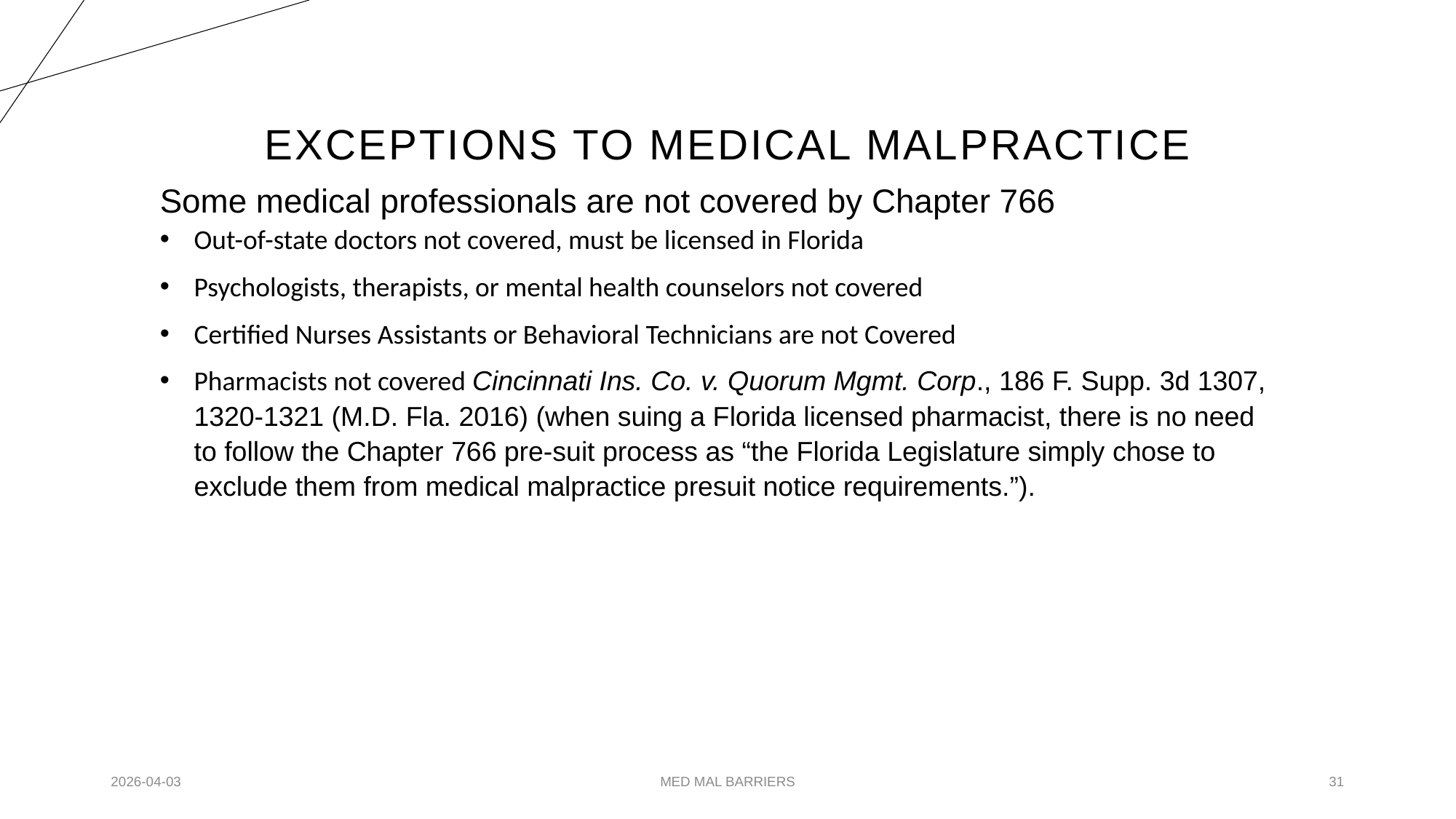

# Exceptions to Medical MALPRACTICE
Some medical professionals are not covered by Chapter 766
Out-of-state doctors not covered, must be licensed in Florida
Psychologists, therapists, or mental health counselors not covered
Certified Nurses Assistants or Behavioral Technicians are not Covered
Pharmacists not covered Cincinnati Ins. Co. v. Quorum Mgmt. Corp., 186 F. Supp. 3d 1307, 1320-1321 (M.D. Fla. 2016) (when suing a Florida licensed pharmacist, there is no need to follow the Chapter 766 pre-suit process as “the Florida Legislature simply chose to exclude them from medical malpractice presuit notice requirements.”).

2026-04-03
MED MAL BARRIERS
31